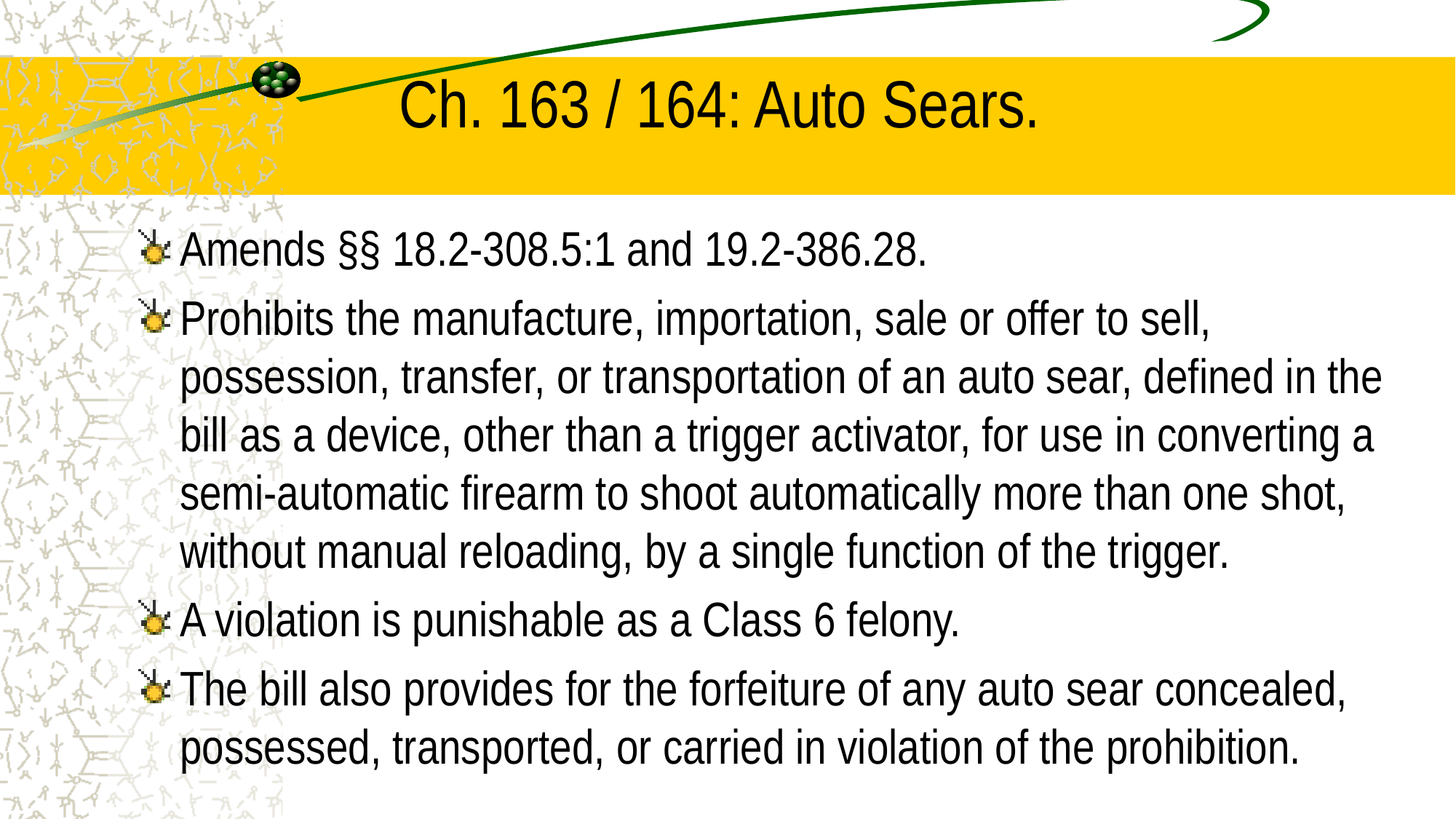

# Ch. 163 / 164: Auto Sears.
Amends §§ 18.2-308.5:1 and 19.2-386.28.
Prohibits the manufacture, importation, sale or offer to sell, possession, transfer, or transportation of an auto sear, defined in the bill as a device, other than a trigger activator, for use in converting a semi-automatic firearm to shoot automatically more than one shot, without manual reloading, by a single function of the trigger.
A violation is punishable as a Class 6 felony.
The bill also provides for the forfeiture of any auto sear concealed, possessed, transported, or carried in violation of the prohibition.